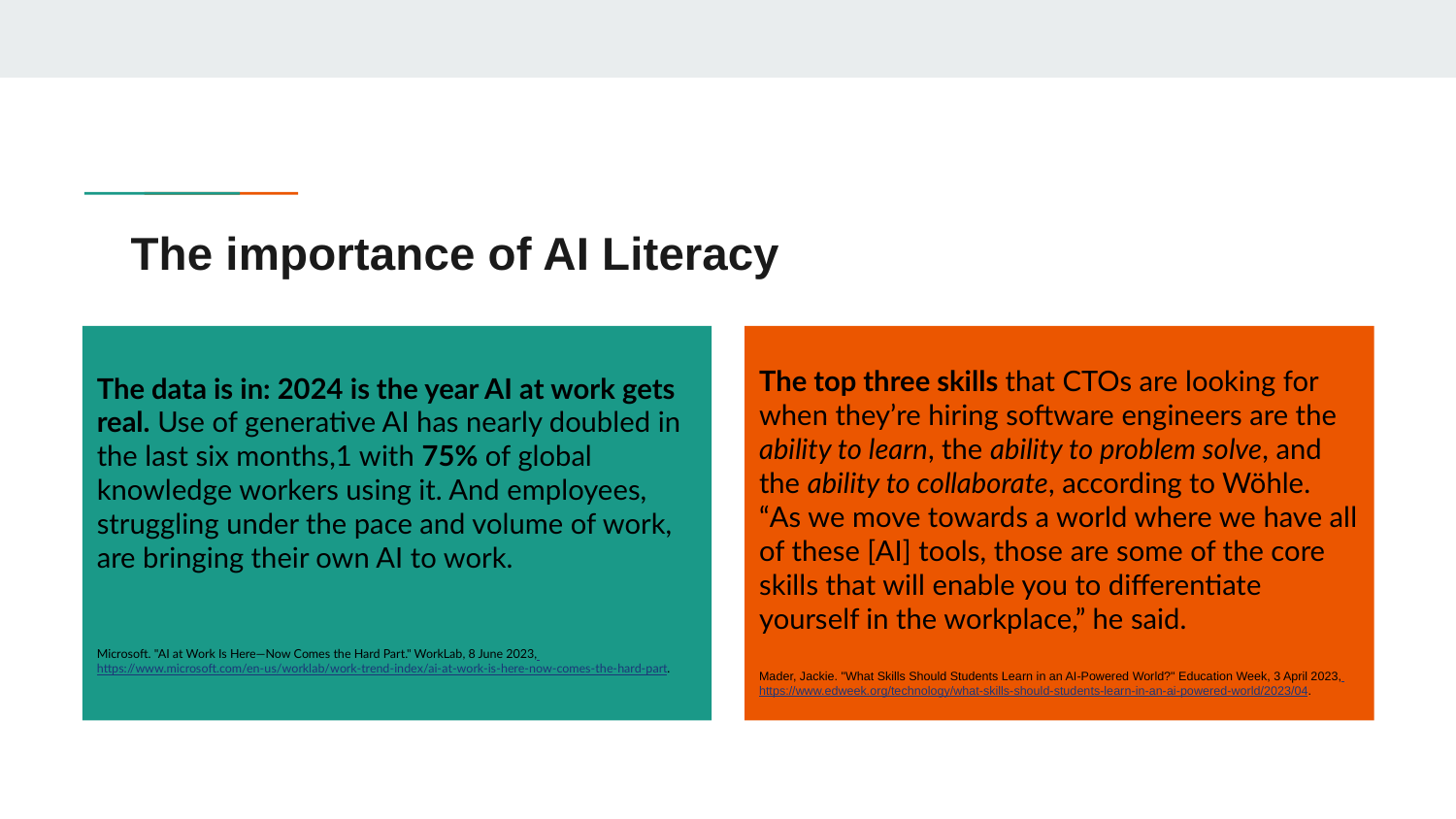

# The importance of AI Literacy

The data is in: 2024 is the year AI at work gets real. Use of generative AI has nearly doubled in the last six months,1 with 75% of global knowledge workers using it. And employees, struggling under the pace and volume of work, are bringing their own AI to work.

Microsoft. "AI at Work Is Here—Now Comes the Hard Part." WorkLab, 8 June 2023, https://www.microsoft.com/en-us/worklab/work-trend-index/ai-at-work-is-here-now-comes-the-hard-part.

The top three skills that CTOs are looking for when they’re hiring software engineers are the ability to learn, the ability to problem solve, and the ability to collaborate, according to Wöhle.
“As we move towards a world where we have all of these [AI] tools, those are some of the core skills that will enable you to differentiate yourself in the workplace,” he said.

Mader, Jackie. "What Skills Should Students Learn in an AI-Powered World?" Education Week, 3 April 2023, https://www.edweek.org/technology/what-skills-should-students-learn-in-an-ai-powered-world/2023/04.